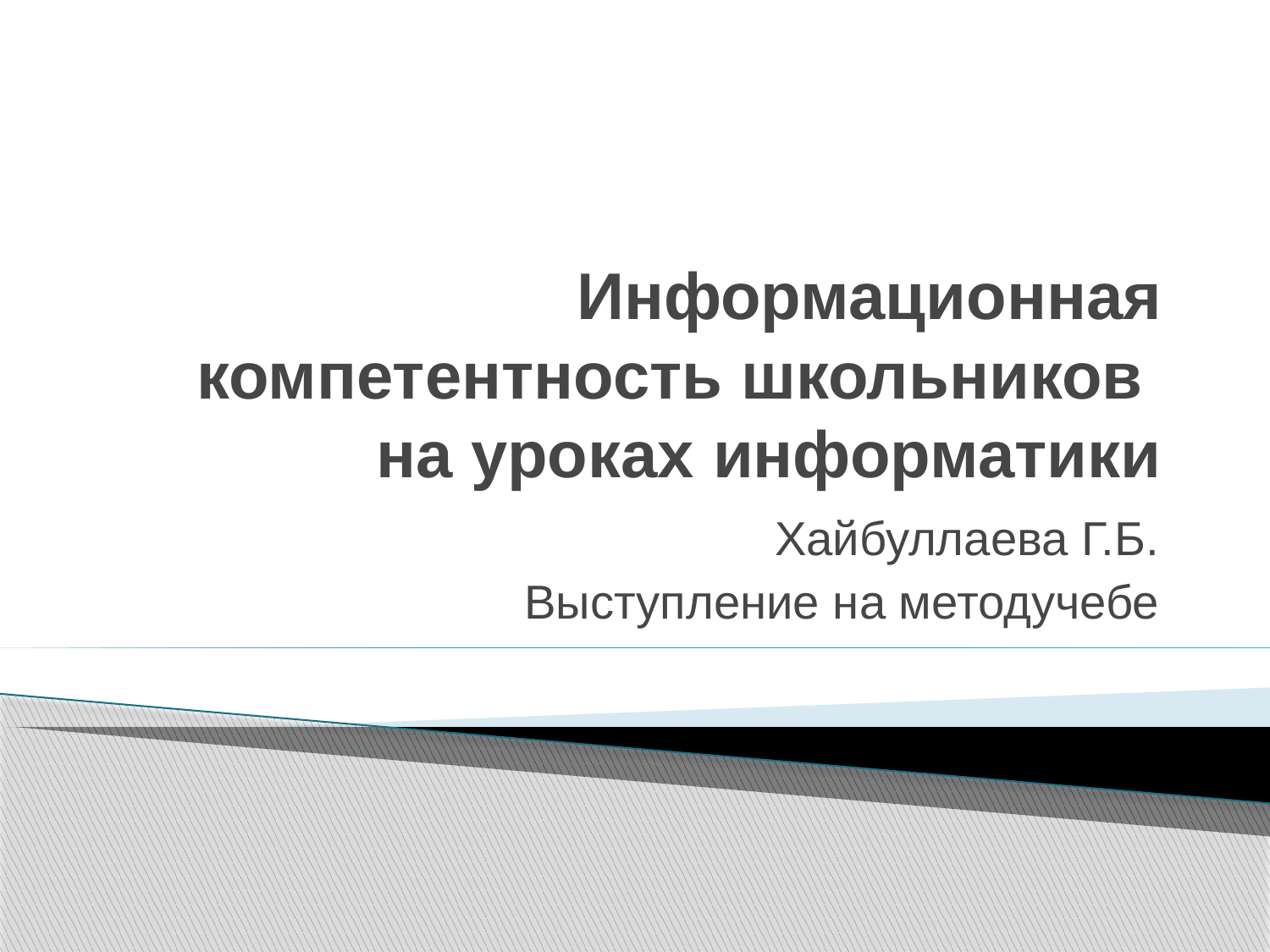

# Информационная компетентность школьников на уроках информатики
Хайбуллаева Г.Б.
Выступление на методучебе